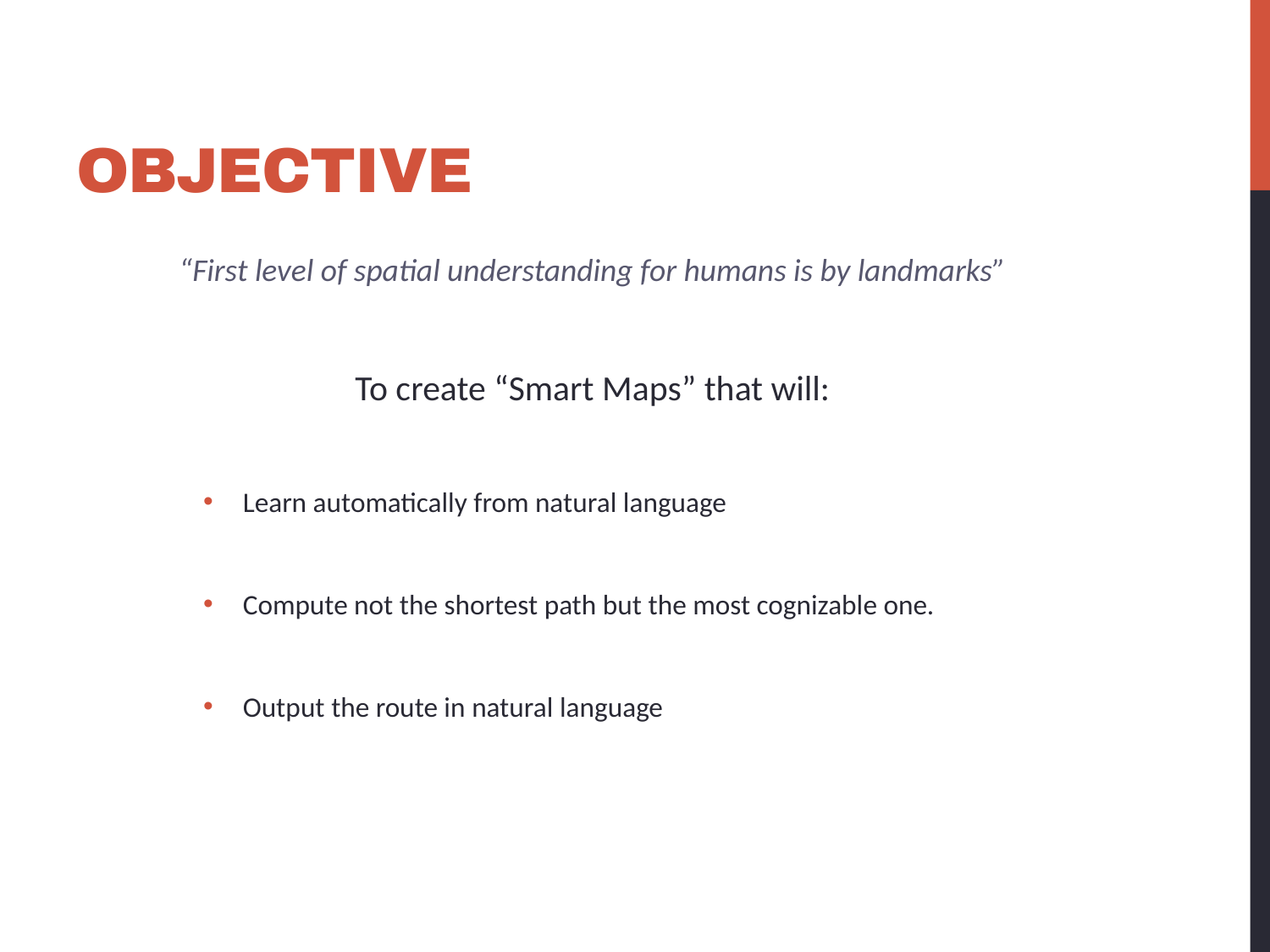

# Objective
“First level of spatial understanding for humans is by landmarks”

To create “Smart Maps” that will:

Learn automatically from natural language

Compute not the shortest path but the most cognizable one.

Output the route in natural language